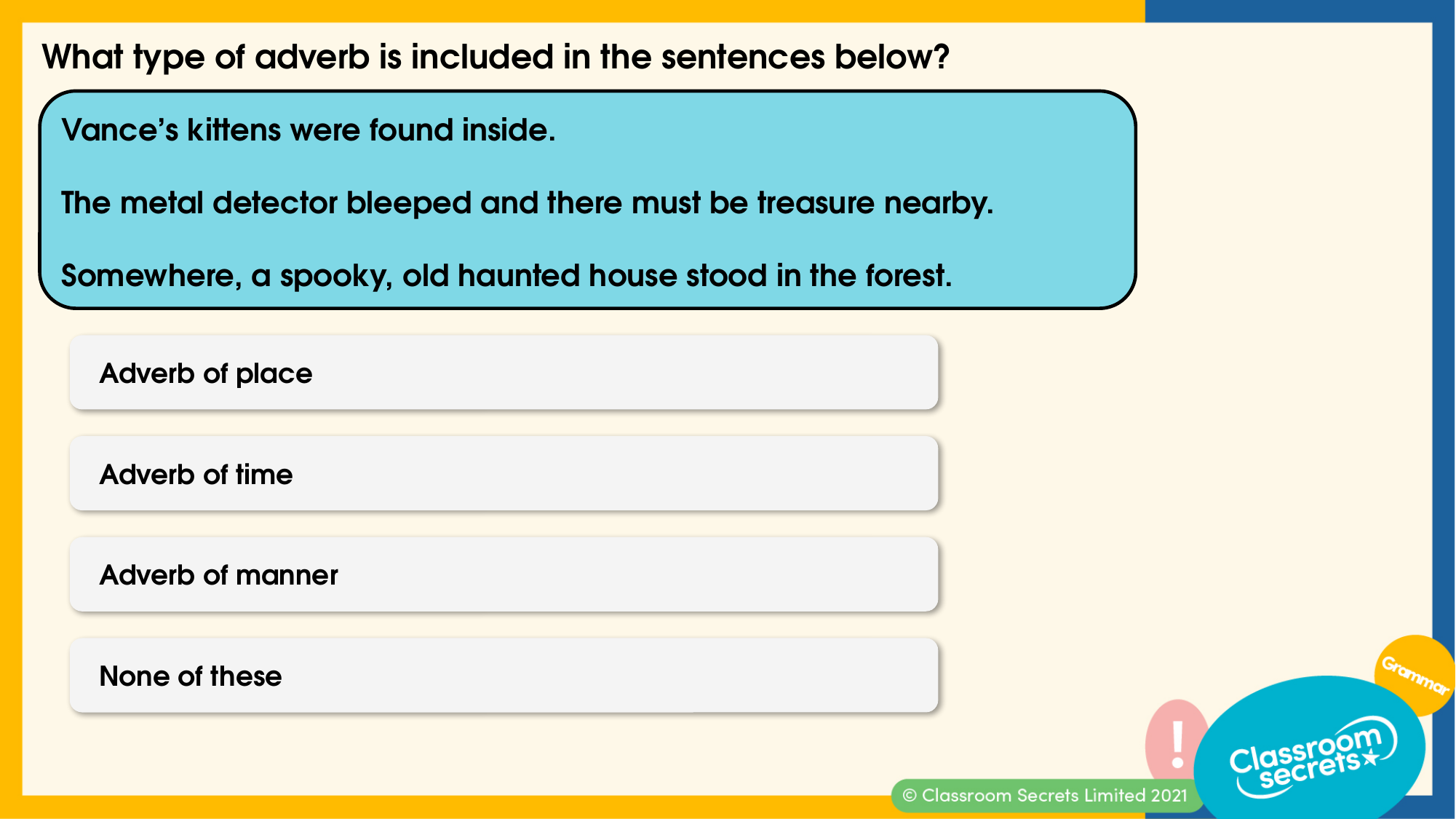

What type of adverb is included in the sentences below?

Vance’s kittens were found inside.

The metal detector bleeped and there must be treasure nearby.

Somewhere, a spooky, old haunted house stood in the forest.

Adverb of place
Adverb of time
Adverb of manner
None of these